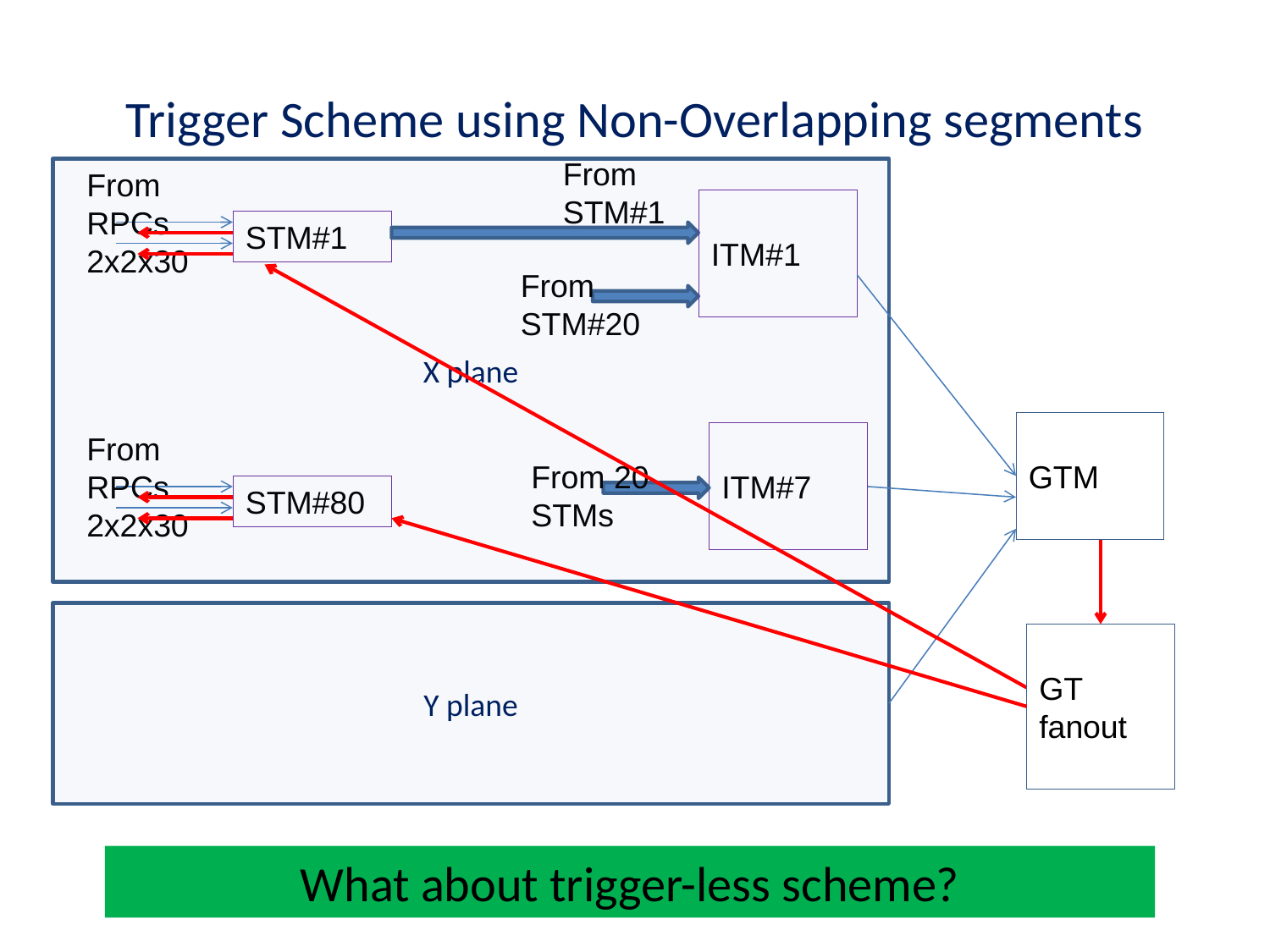

# Trigger Scheme using Non-Overlapping segments
From STM#1
X plane
From RPCs 2x2x30

ITM#1

STM#1

From STM#20

GTM

From RPCs 2x2x30

ITM#7

From 20 STMs
STM#80

Y plane

GT fanout

What about trigger-less scheme?